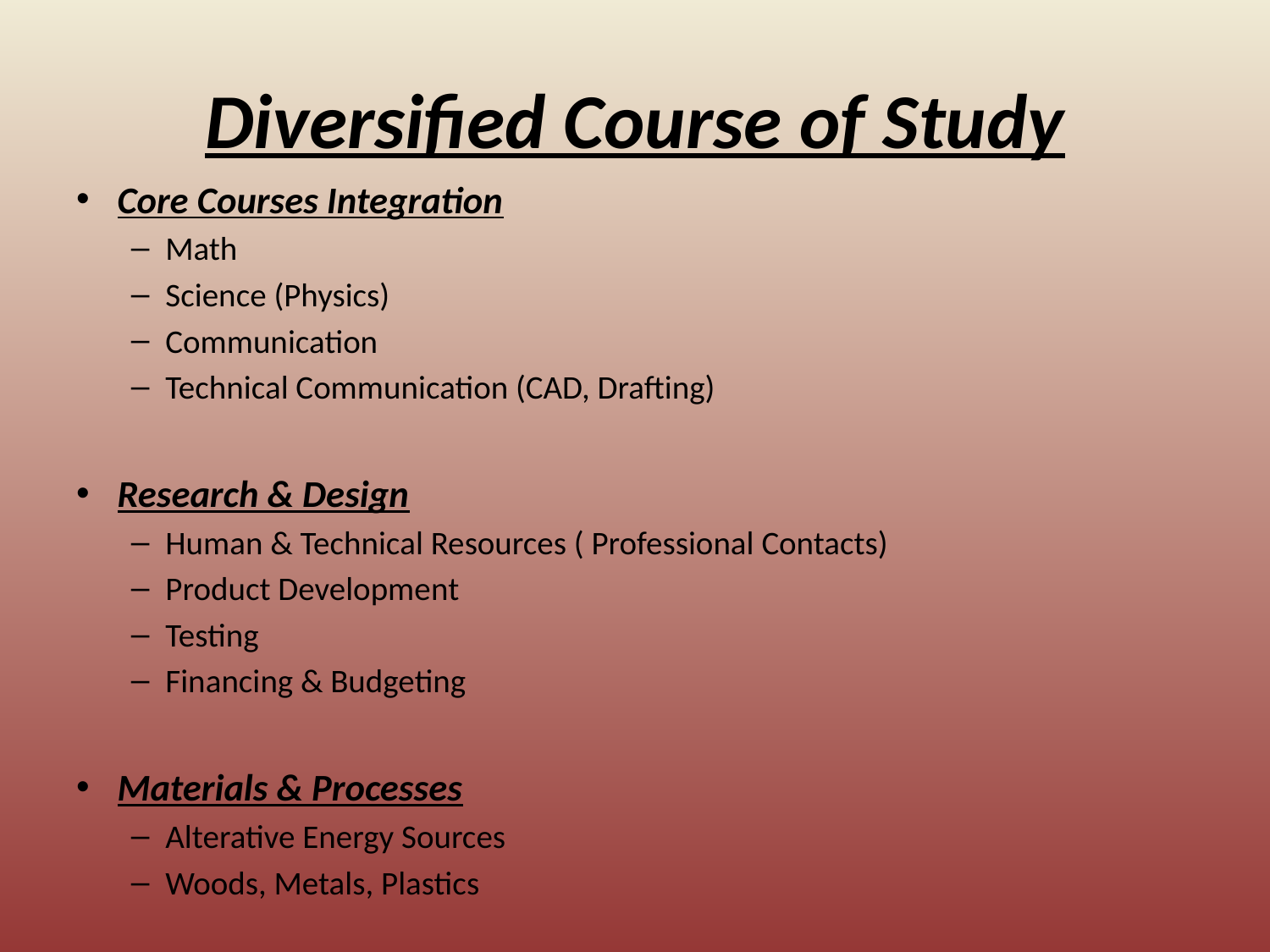

# Diversified Course of Study
Core Courses Integration
Math
Science (Physics)
Communication
Technical Communication (CAD, Drafting)

Research & Design
Human & Technical Resources ( Professional Contacts)
Product Development
Testing
Financing & Budgeting

Materials & Processes
Alterative Energy Sources
Woods, Metals, Plastics